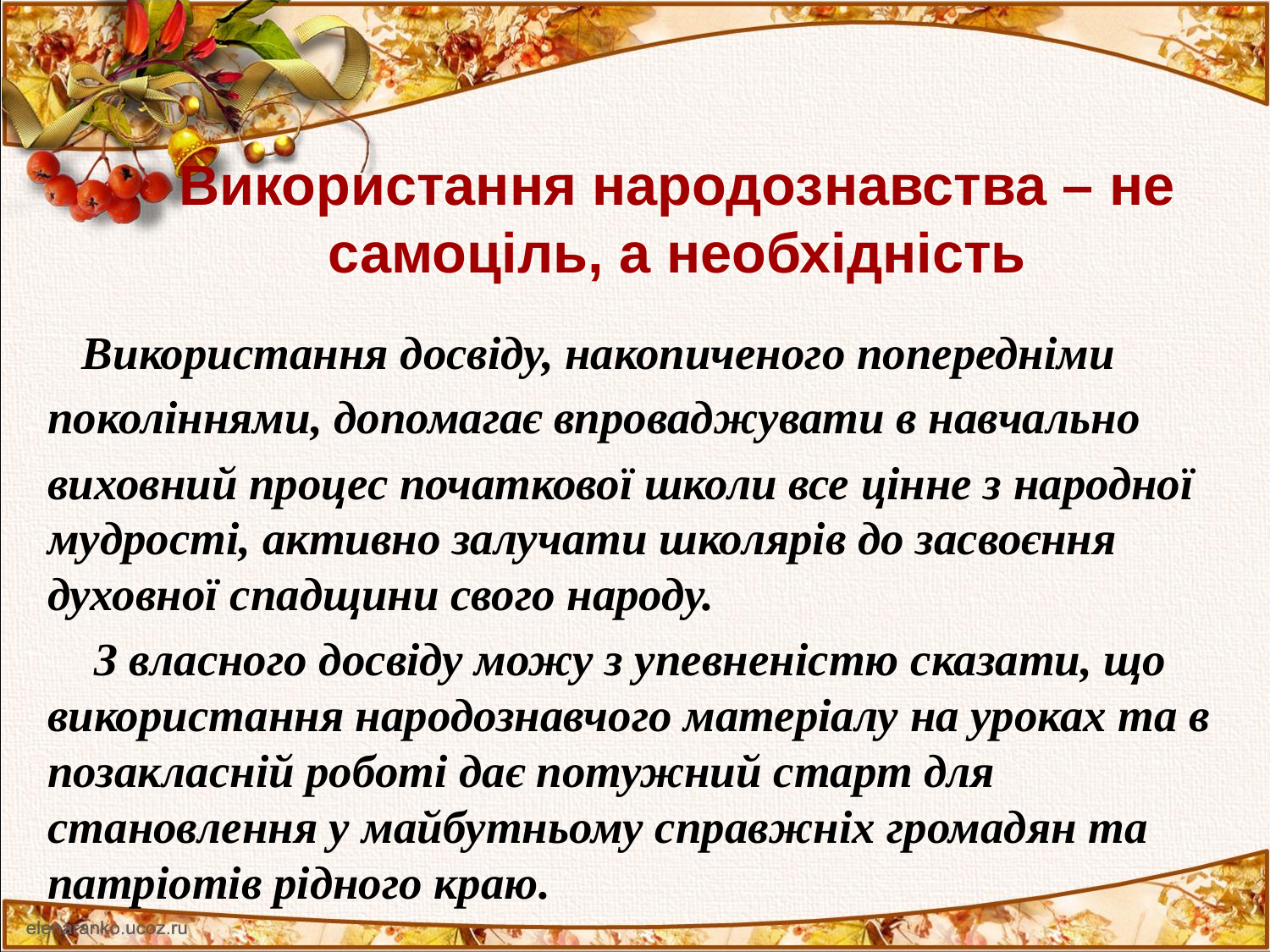

# Використання народознавства – не самоціль, а необхідність
   Використання досвіду, накопиченого попередніми
поколіннями, допомагає впроваджувати в навчально
виховний процес початкової школи все цінне з народної мудрості, активно залучати школярів до засвоєння духовної спадщини свого народу.
    З власного досвіду можу з упевненістю сказати, що використання народознавчого матеріалу на уроках та в позакласній роботі дає потужний старт для становлення у майбутньому справжніх громадян та патріотів рідного краю.